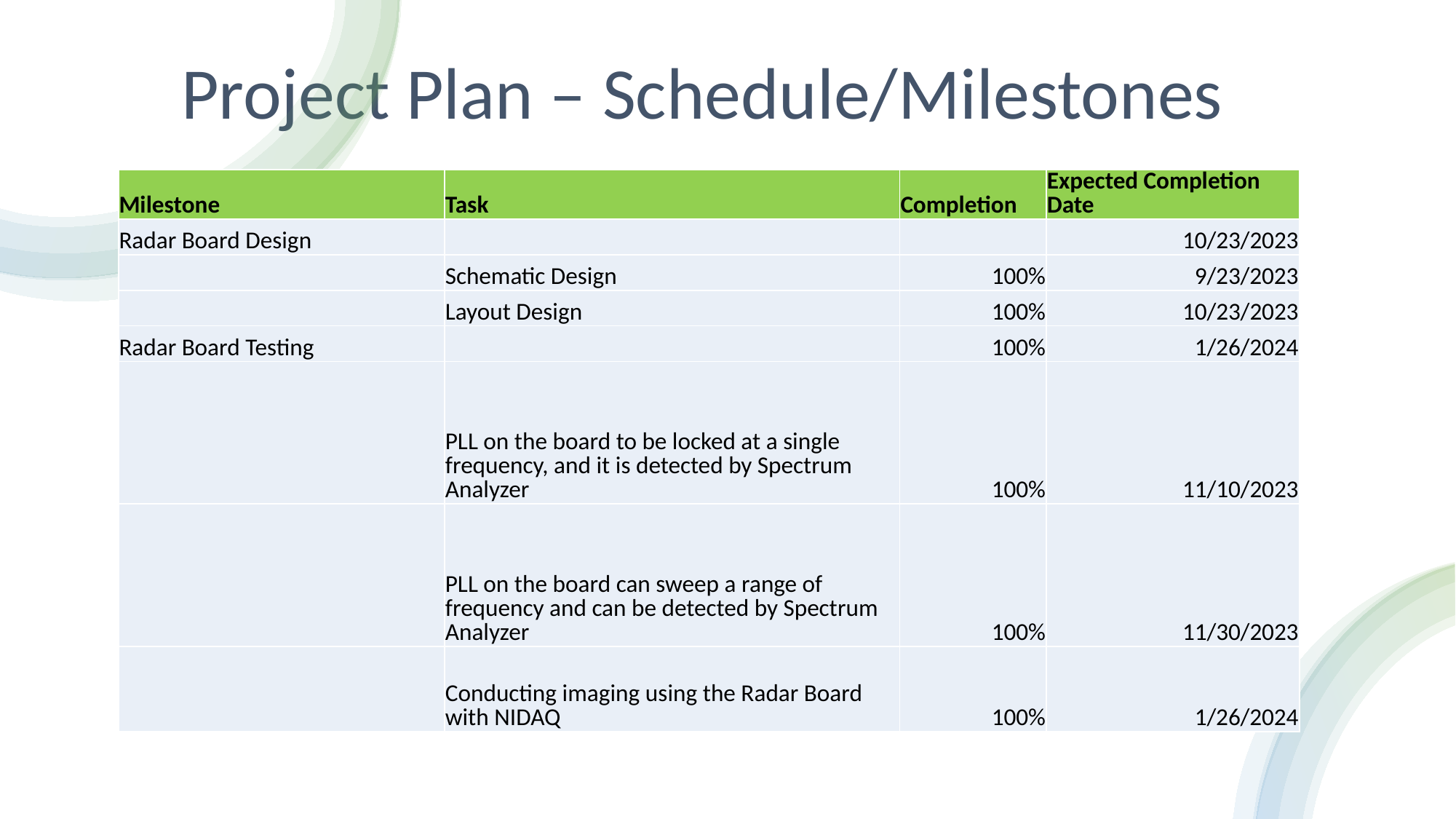

# Project Plan – Schedule/Milestones
| Milestone | Task | Completion | Expected Completion Date |
| --- | --- | --- | --- |
| Radar Board Design |  |  | 10/23/2023 |
|  | Schematic Design | 100% | 9/23/2023 |
|  | Layout Design | 100% | 10/23/2023 |
| Radar Board Testing |  | 100% | 1/26/2024 |
|  | PLL on the board to be locked at a single frequency, and it is detected by Spectrum Analyzer | 100% | 11/10/2023 |
|  | PLL on the board can sweep a range of frequency and can be detected by Spectrum Analyzer | 100% | 11/30/2023 |
|  | Conducting imaging using the Radar Board with NIDAQ | 100% | 1/26/2024 |